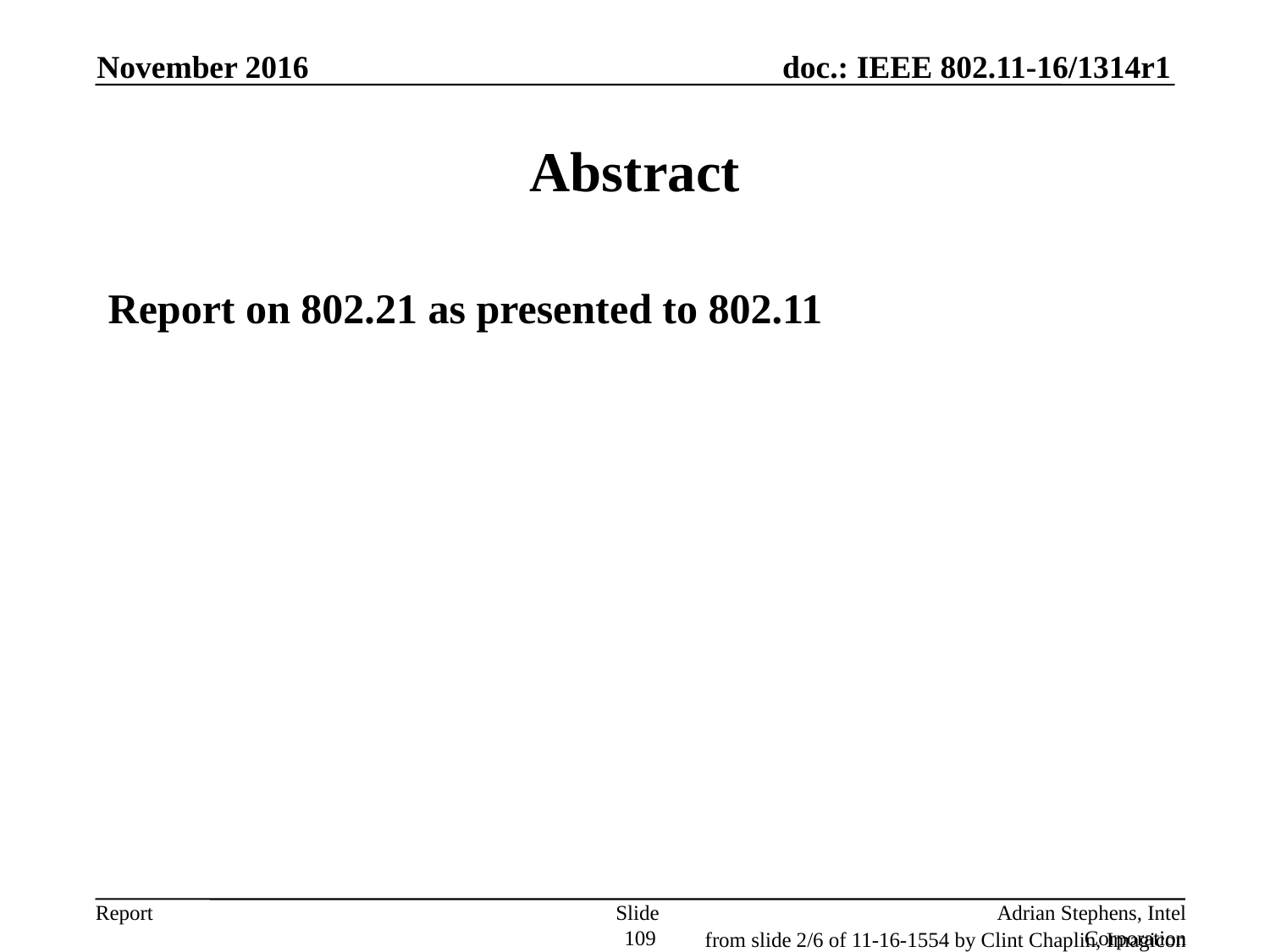

November 2016
# Abstract
Report on 802.21 as presented to 802.11
Slide 109
Adrian Stephens, Intel Corporation
from slide 2/6 of 11-16-1554 by Clint Chaplin, Imagicon